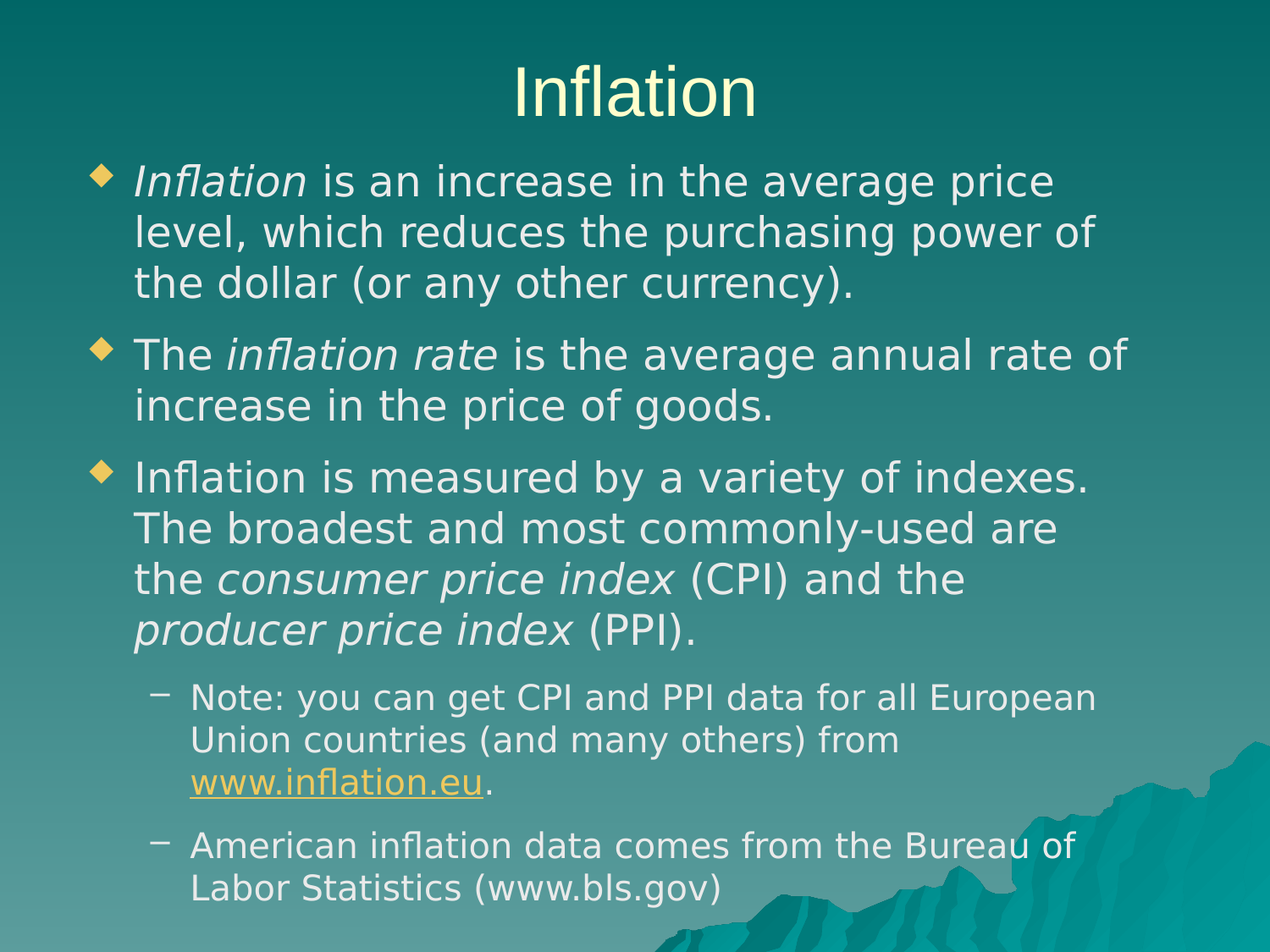

# Inflation
Inflation is an increase in the average price level, which reduces the purchasing power of the dollar (or any other currency).
The inflation rate is the average annual rate of increase in the price of goods.
Inflation is measured by a variety of indexes.  The broadest and most commonly-used are the consumer price index (CPI) and the producer price index (PPI).
Note: you can get CPI and PPI data for all European Union countries (and many others) from www.inflation.eu.
American inflation data comes from the Bureau of Labor Statistics (www.bls.gov)